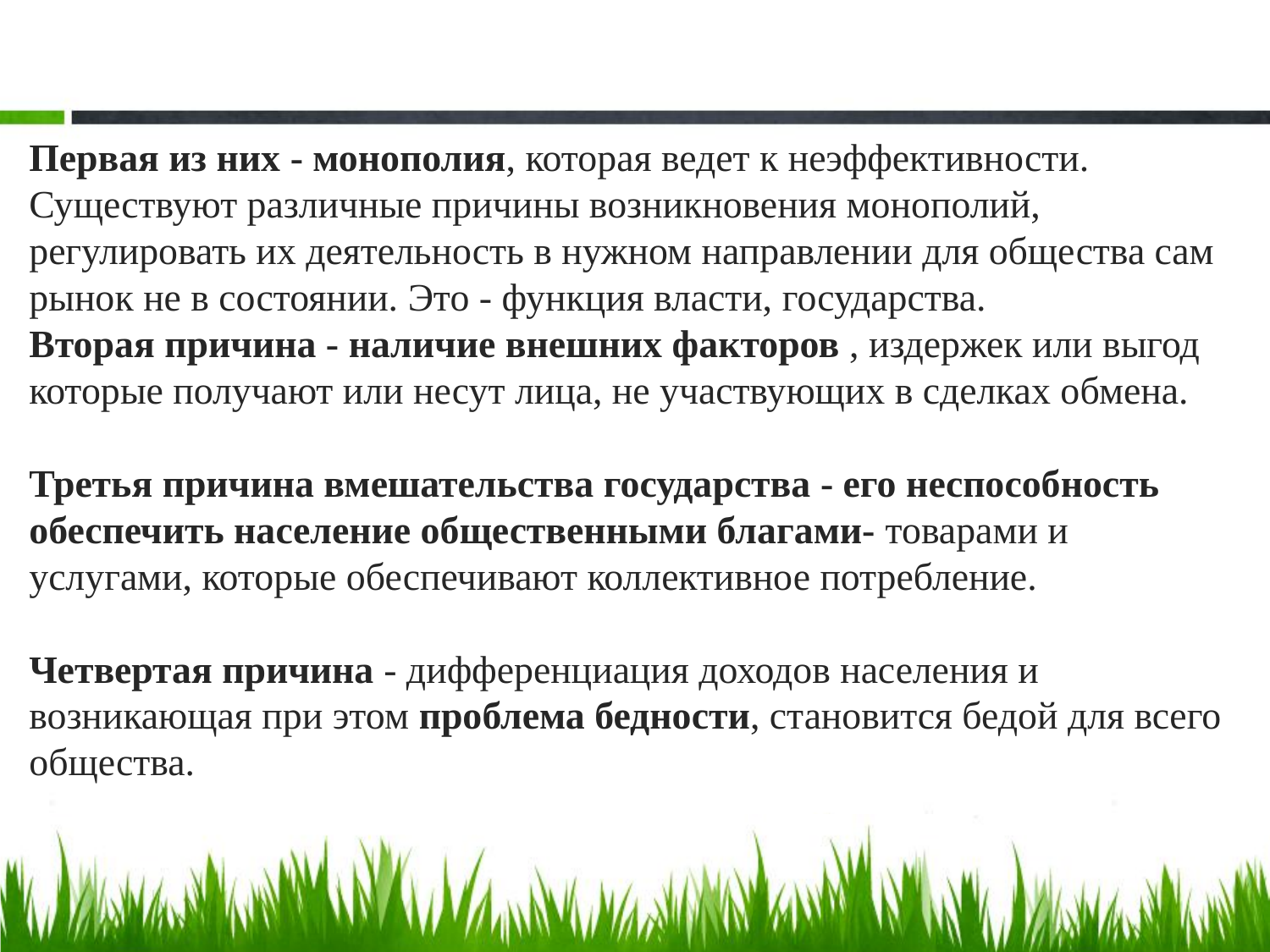

Первая из них - монополия, которая ведет к неэффективности. Существуют различные причины возникновения монополий, регулировать их деятельность в нужном направлении для общества сам рынок не в состоянии. Это - функция власти, государства.
Вторая причина - наличие внешних факторов , издержек или выгод которые получают или несут лица, не участвующих в сделках обмена.

Третья причина вмешательства государства - его неспособность обеспечить население общественными благами- товарами и услугами, которые обеспечивают коллективное потребление.

Четвертая причина - дифференциация доходов населения и возникающая при этом проблема бедности, становится бедой для всего общества.